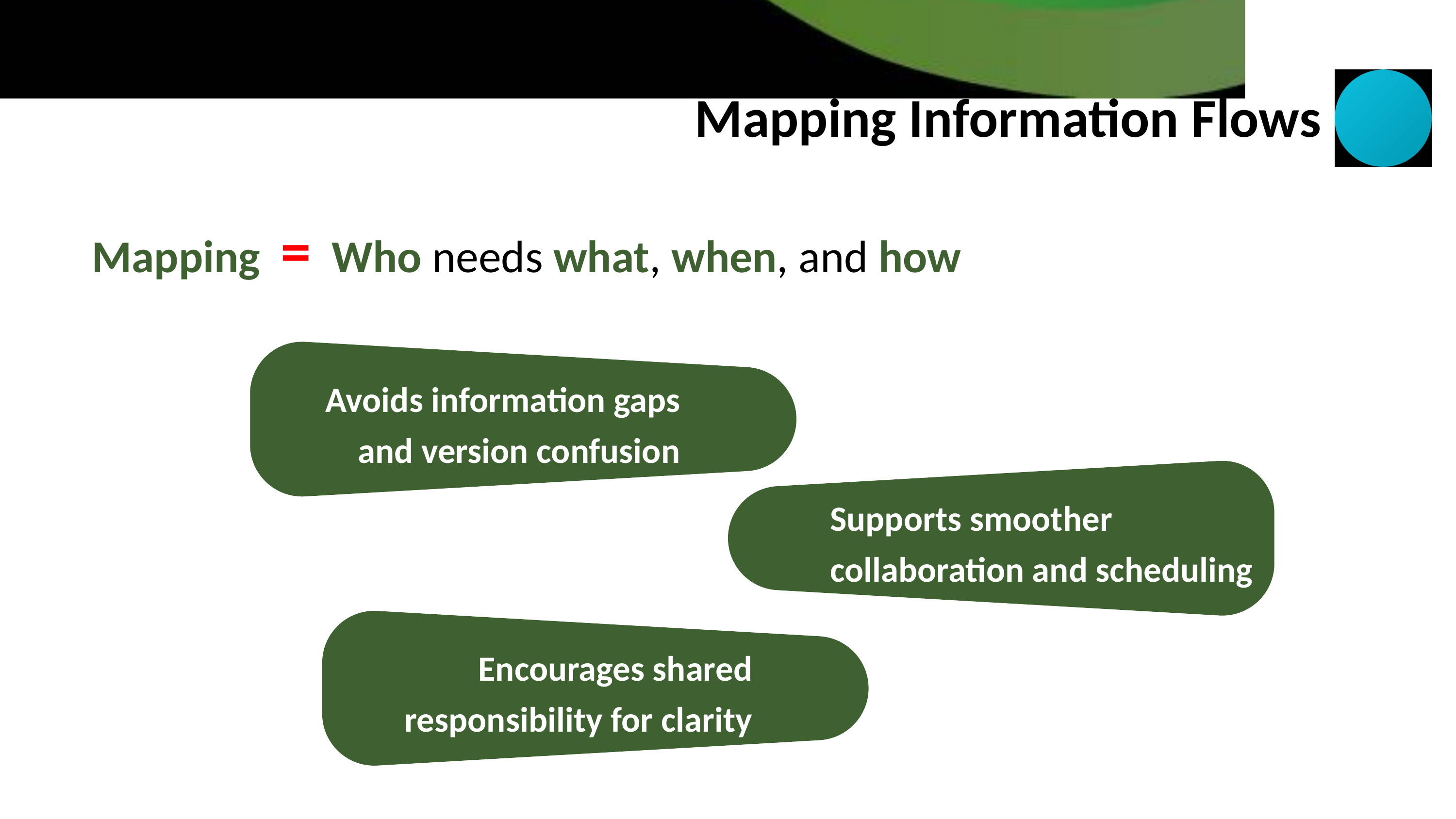

Mapping Information Flows
Mapping  =  Who needs what, when, and how

Avoids information gaps and version confusion

Supports smoother collaboration and scheduling

Encourages shared responsibility for clarity